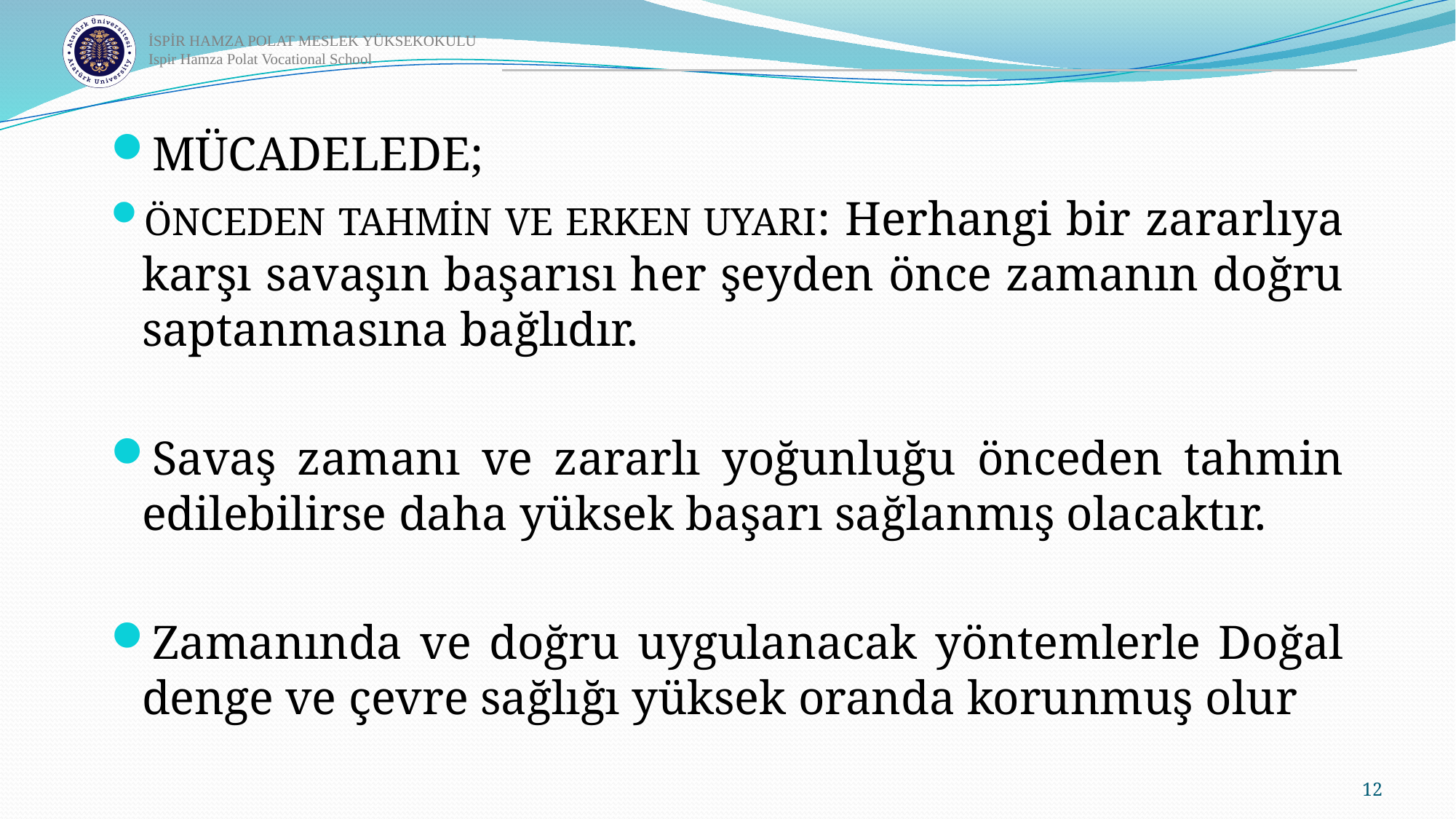

MÜCADELEDE;
ÖNCEDEN TAHMİN VE ERKEN UYARI: Herhangi bir zararlıya karşı savaşın başarısı her şeyden önce zamanın doğru saptanmasına bağlıdır.

Savaş zamanı ve zararlı yoğunluğu önceden tahmin edilebilirse daha yüksek başarı sağlanmış olacaktır.

Zamanında ve doğru uygulanacak yöntemlerle Doğal denge ve çevre sağlığı yüksek oranda korunmuş olur
12